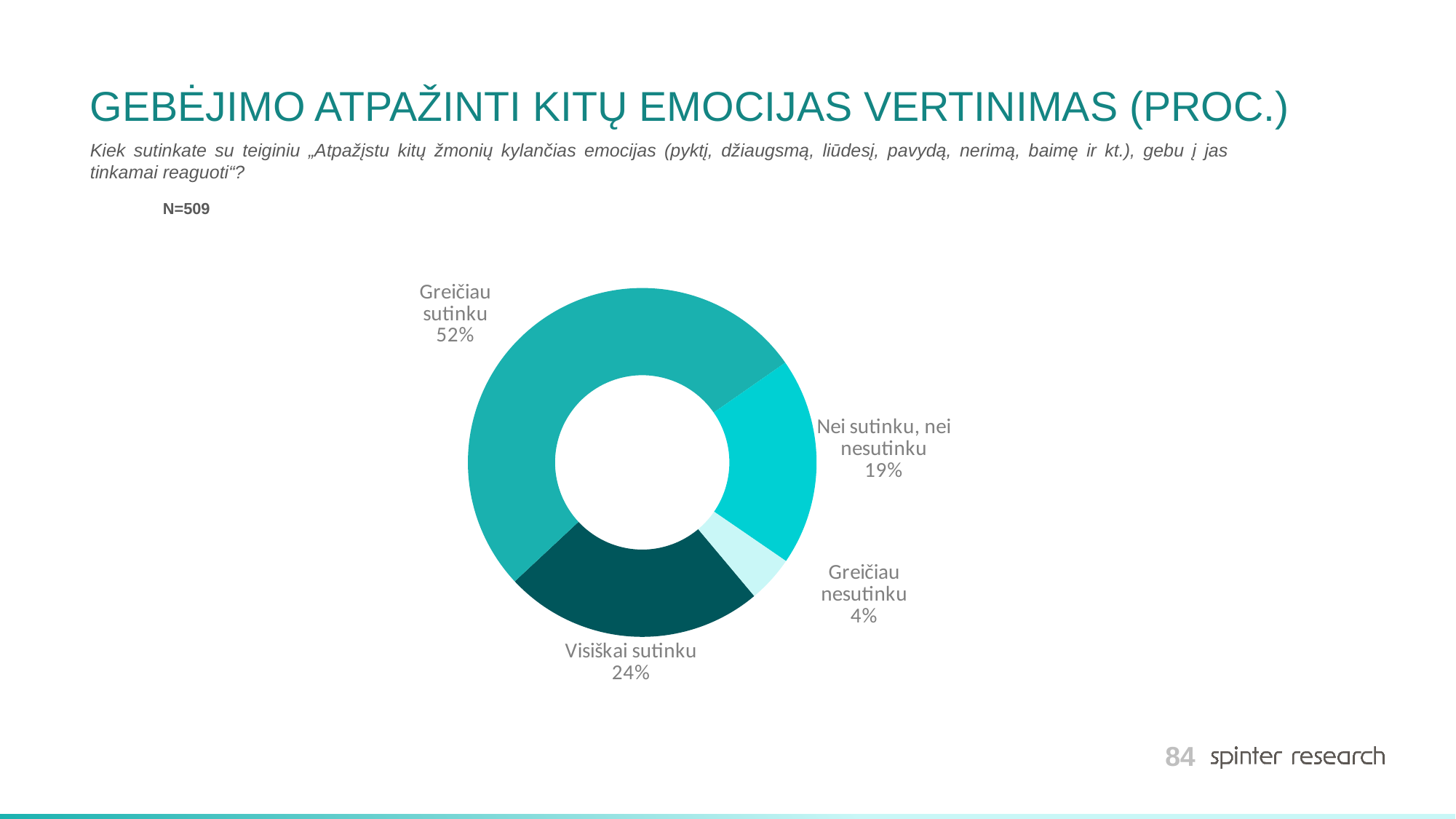

# GEBĖJIMO ATPAŽINTI KITŲ EMOCIJAS VERTINIMAS (PROC.)
Kiek sutinkate su teiginiu „Atpažįstu kitų žmonių kylančias emocijas (pyktį, džiaugsmą, liūdesį, pavydą, nerimą, baimę ir kt.), gebu į jas tinkamai reaguoti“?
N=509

### Chart

| Category | Series 1 |
|---|---|
| Visiškai sutinku | 0.24165029469548135 |
| Greičiau sutinku | 0.5225933202357563 |
| Nei sutinku, nei nesutinku | 0.1925343811394892 |
| Greičiau nesutinku | 0.043222003929273084 |